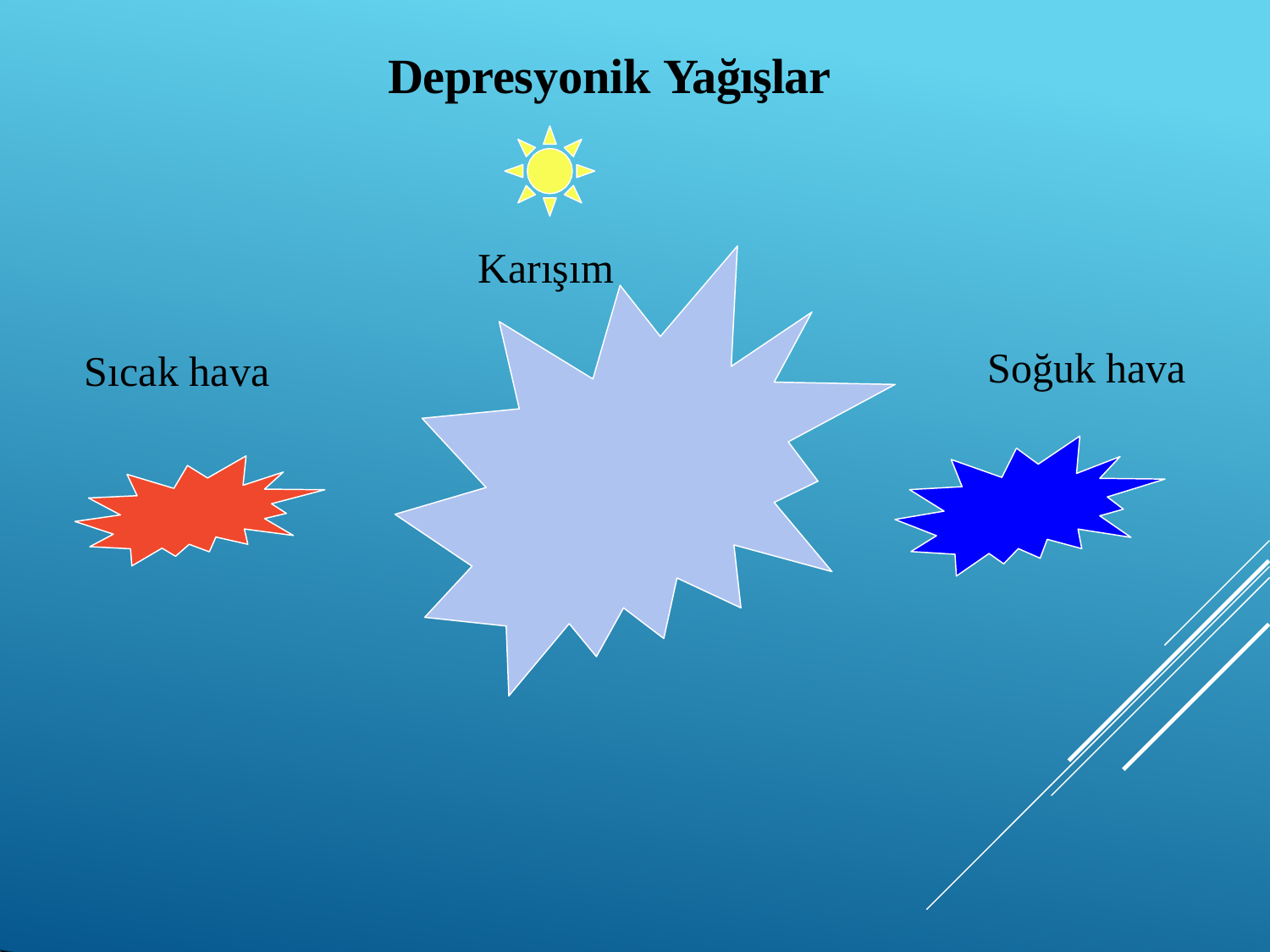

# Depresyonik Yağışlar

Karışım

Soğuk hava
Sıcak hava